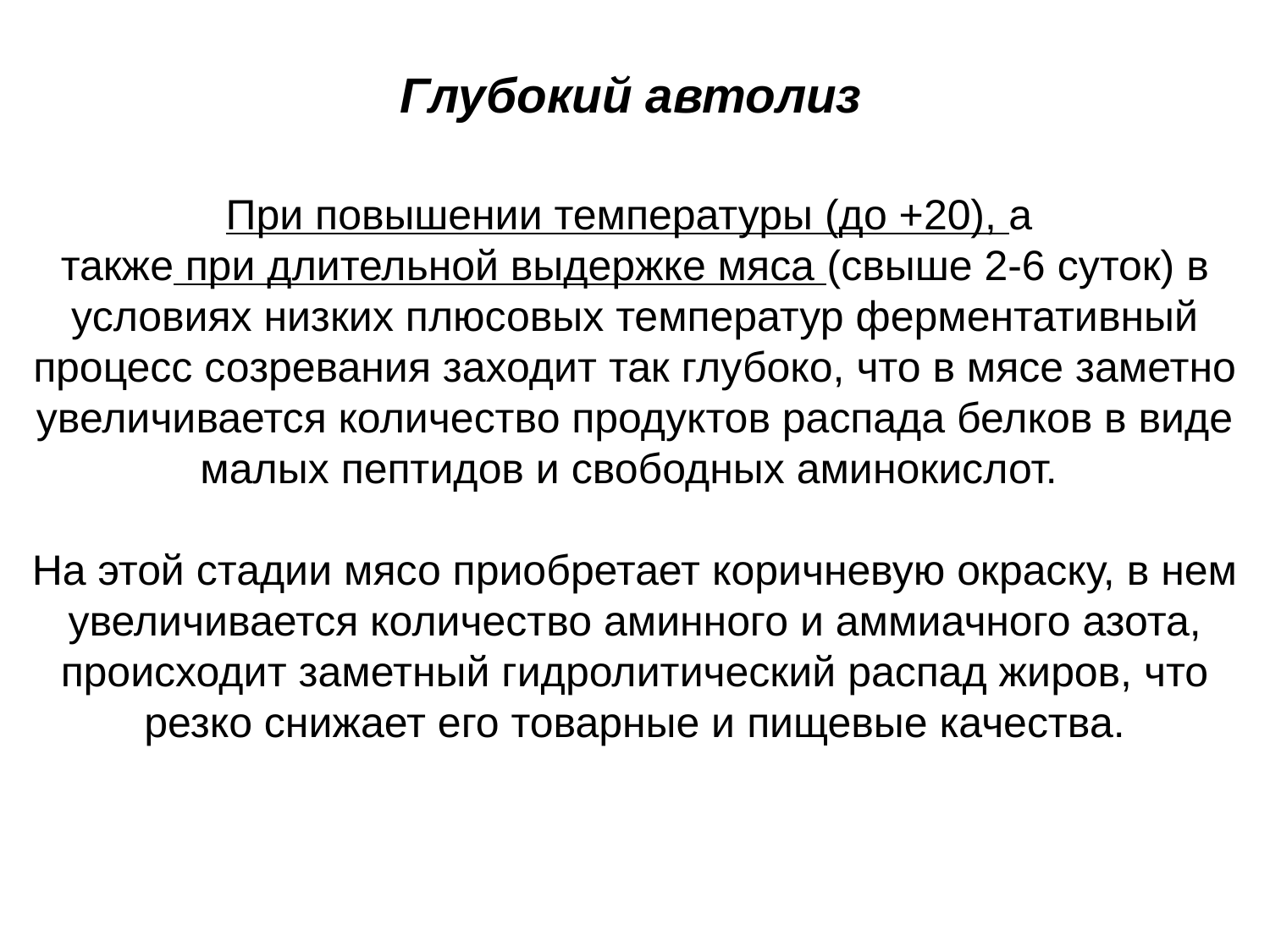

# Глубокий автолиз
При повышении температуры (до +20), а  также при длительной выдержке мяса (свыше 2-6 суток) в условиях низких плюсовых температур ферментативный процесс созревания заходит так глубоко, что в мясе заметно увеличивается количество продуктов распада белков в виде малых пептидов и свободных аминокислот.

На этой стадии мясо приобретает коричневую окраску, в нем увеличивается количество аминного и аммиачного азота, происходит заметный гидролитический распад жиров, что резко снижает его товарные и пищевые качества.